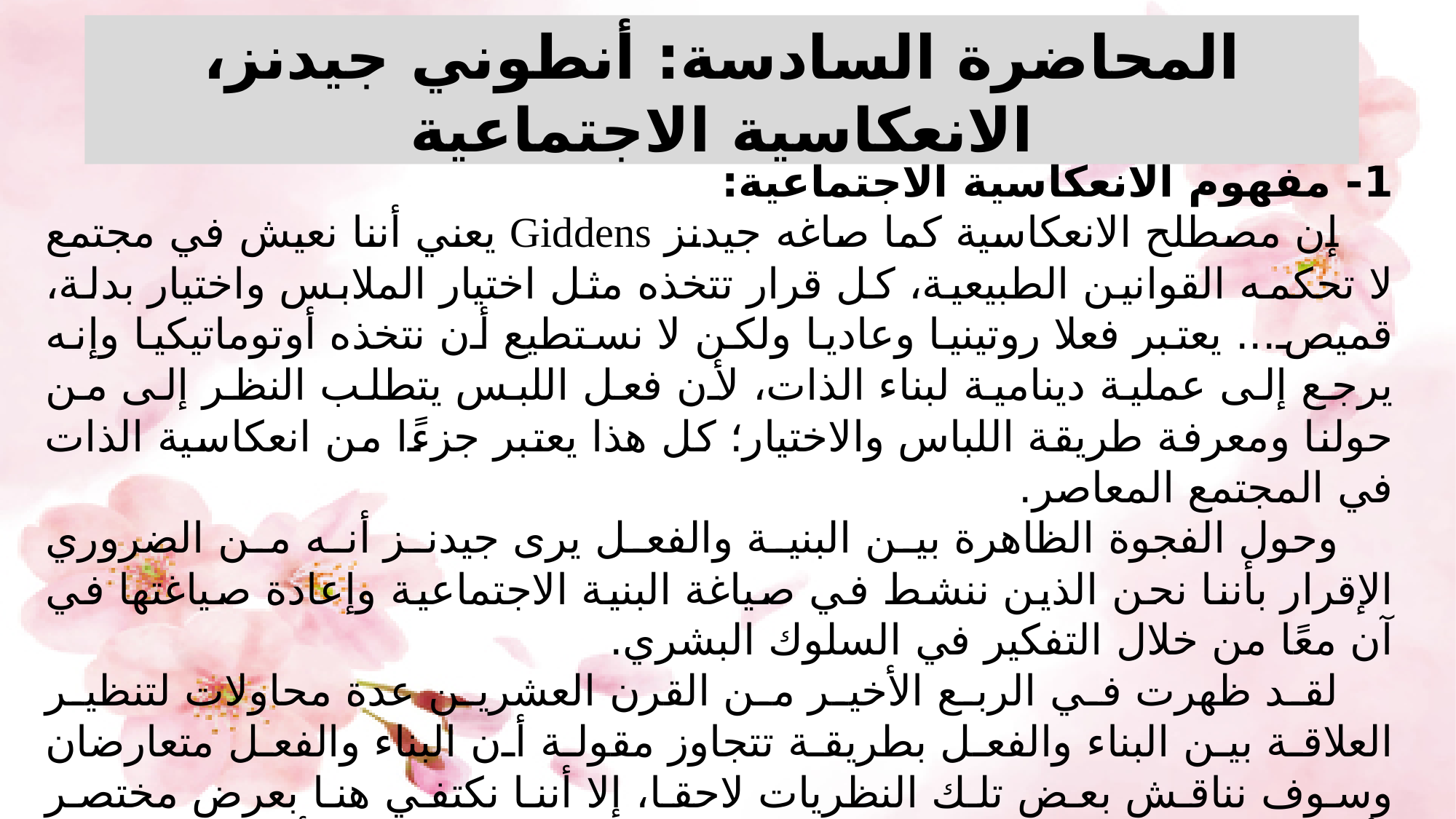

# المحاضرة السادسة: أنطوني جيدنز، الانعكاسية الاجتماعية
1- مفهوم الانعكاسية الاجتماعية:
إن مصطلح الانعكاسية كما صاغه جيدنز Giddens يعني أننا نعيش في مجتمع لا تحكمه القوانين الطبيعية، كل قرار تتخذه مثل اختيار الملابس واختيار بدلة، قميص... يعتبر فعلا روتينيا وعاديا ولكن لا نستطيع أن نتخذه أوتوماتيكيا وإنه يرجع إلى عملية دينامية لبناء الذات، لأن فعل اللبس يتطلب النظر إلى من حولنا ومعرفة طريقة اللباس والاختيار؛ كل هذا يعتبر جزءًا من انعكاسية الذات في المجتمع المعاصر.
وحول الفجوة الظاهرة بين البنية والفعل يرى جيدنز أنه من الضروري الإقرار بأننا نحن الذين ننشط في صياغة البنية الاجتماعية وإعادة صياغتها في آن معًا من خلال التفكير في السلوك البشري.
لقد ظهرت في الربع الأخير من القرن العشرين عدة محاولات لتنظير العلاقة بين البناء والفعل بطريقة تتجاوز مقولة أن البناء والفعل متعارضان وسوف نناقش بعض تلك النظريات لاحقا، إلا أننا نكتفي هنا بعرض مختصر لأشهرها وهي نظرية التشكيل البنائي Structuration Theory عند أنتوني جيدنز.